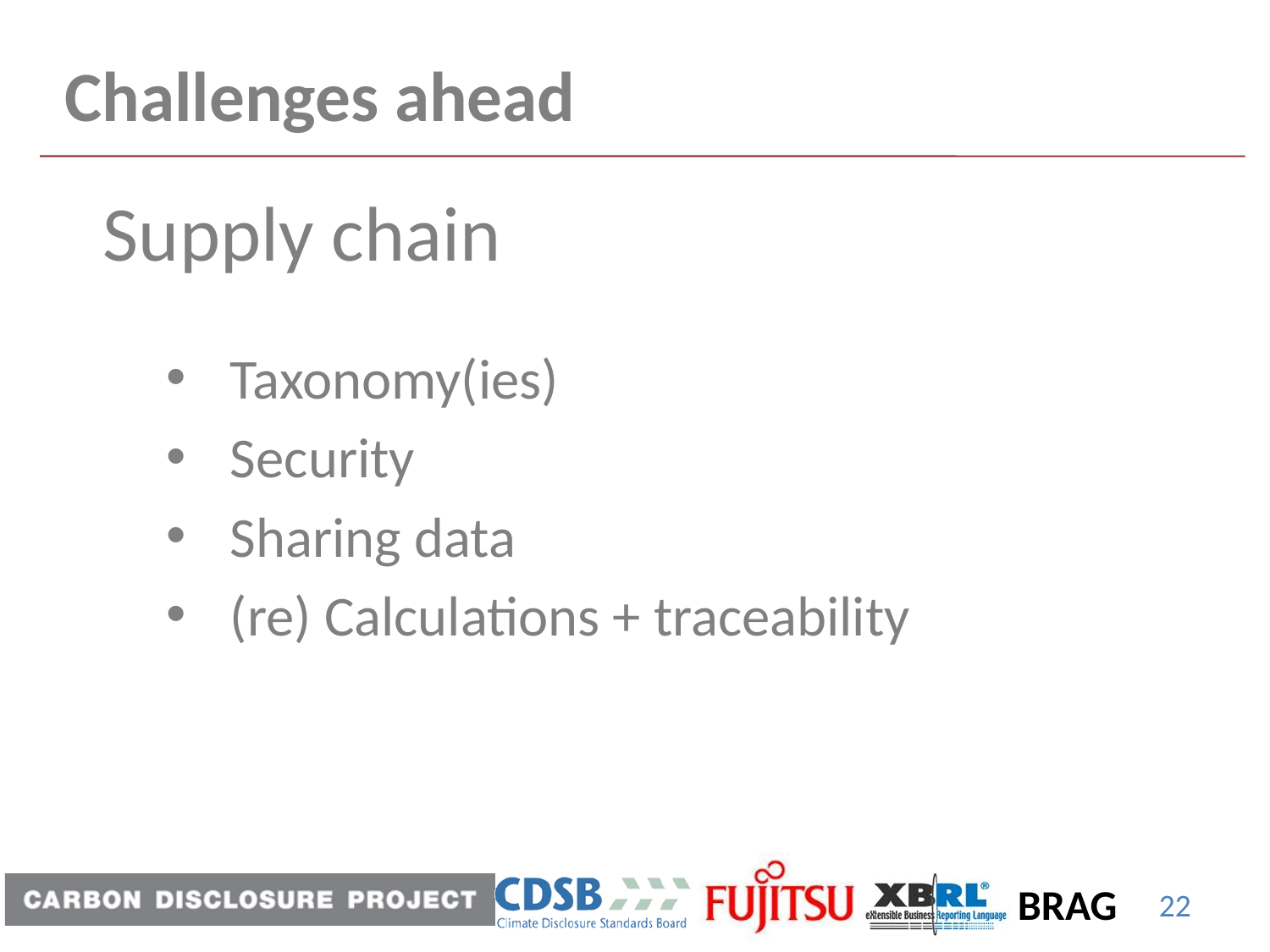

# Challenges ahead
Supply chain

Taxonomy(ies)
Security
Sharing data
(re) Calculations + traceability
22